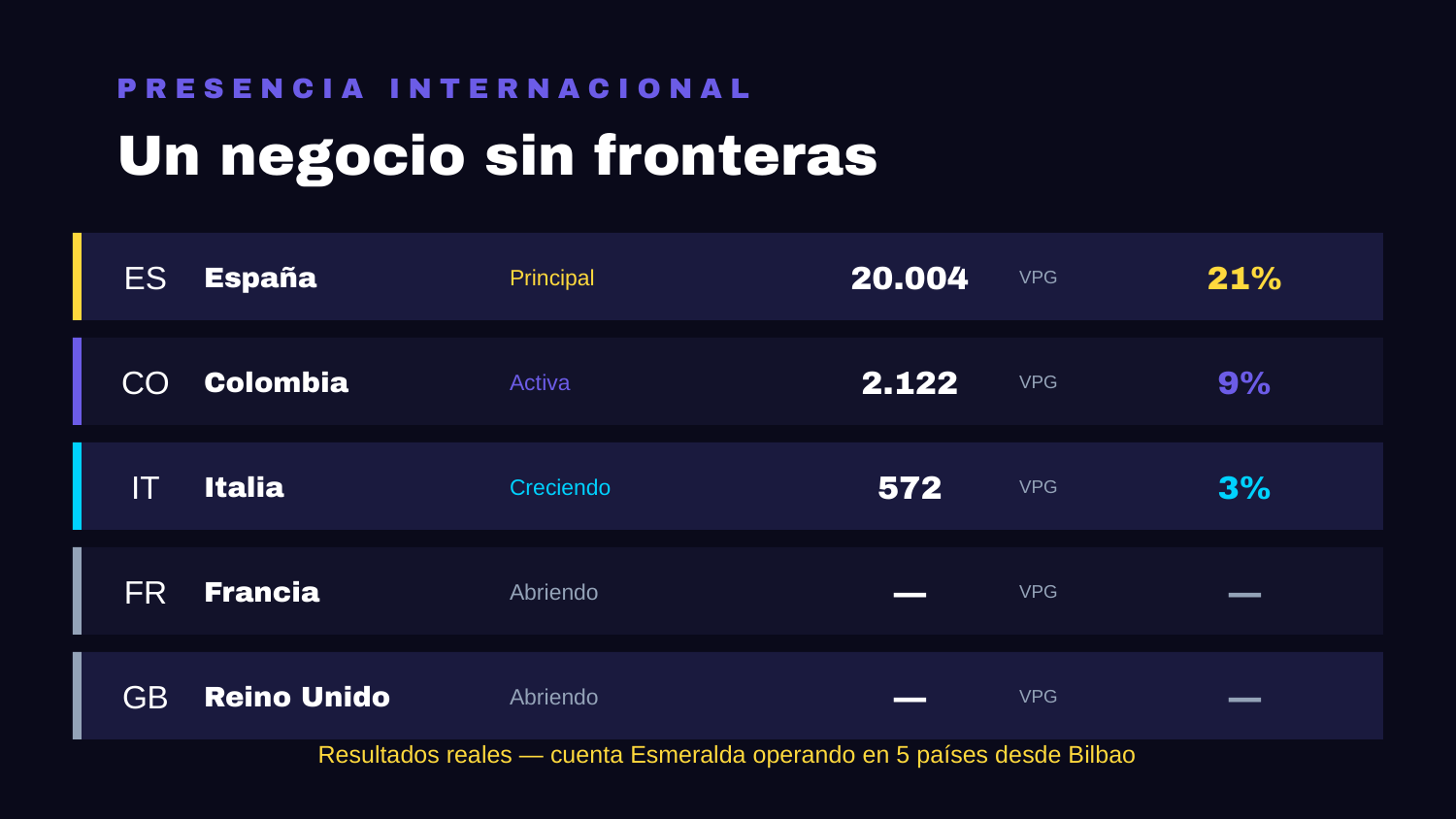

PRESENCIA INTERNACIONAL
Un negocio sin fronteras

ES
España
Principal
20.004
VPG
21%

CO
Colombia
Activa
2.122
VPG
9%

IT
Italia
Creciendo
572
VPG
3%

FR
Francia
Abriendo
—
VPG
—

GB
Reino Unido
Abriendo
—
VPG
—
Resultados reales — cuenta Esmeralda operando en 5 países desde Bilbao